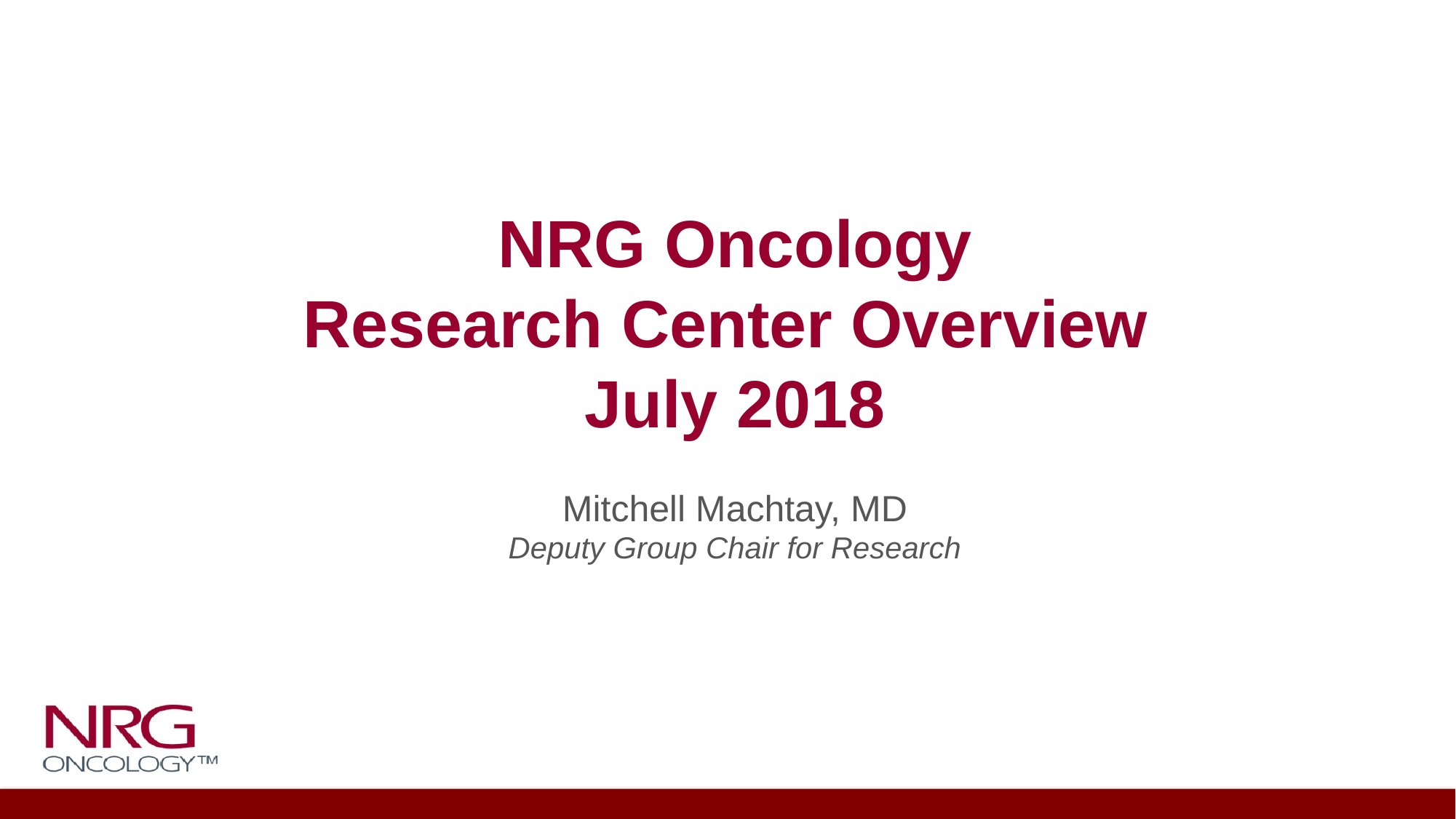

NRG Oncology
Research Center Overview
July 2018

Mitchell Machtay, MD
Deputy Group Chair for Research